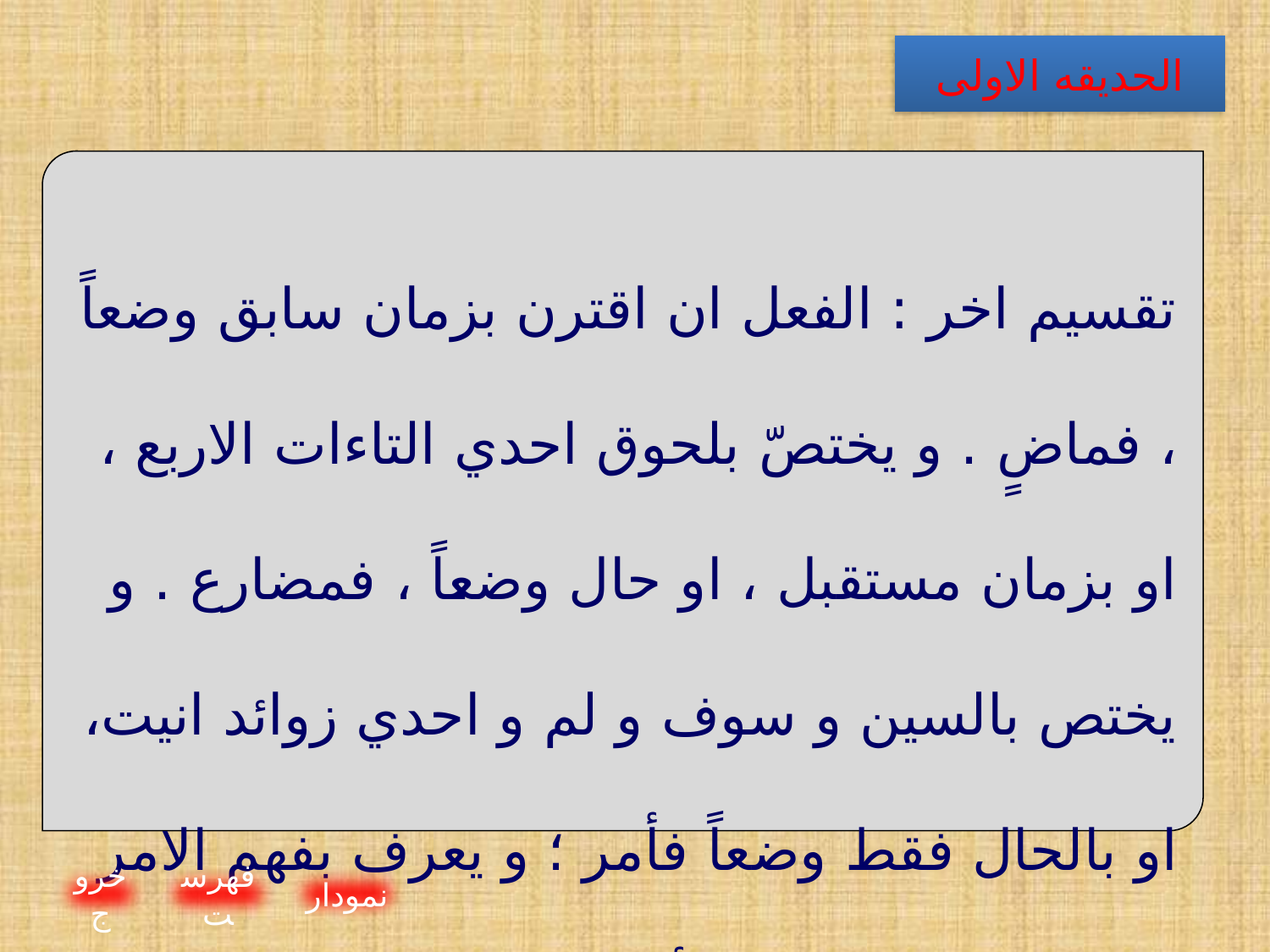

الحدیقه الاولی

تقسيم اخر : الفعل ان اقترن بزمان سابق وضعاً ، فماضٍ . و يختصّ بلحوق احدي التاءات الاربع ، او بزمان مستقبل ، او حال وضعاً ، فمضارع . و يختص بالسين و سوف و لم و احدي زوائد انيت، او بالحال فقط وضعاً فأمر ؛ و يعرف بفهم الامر منه مع قبوله نونيِ التأكيد.
خروج
فهرست
نمودار